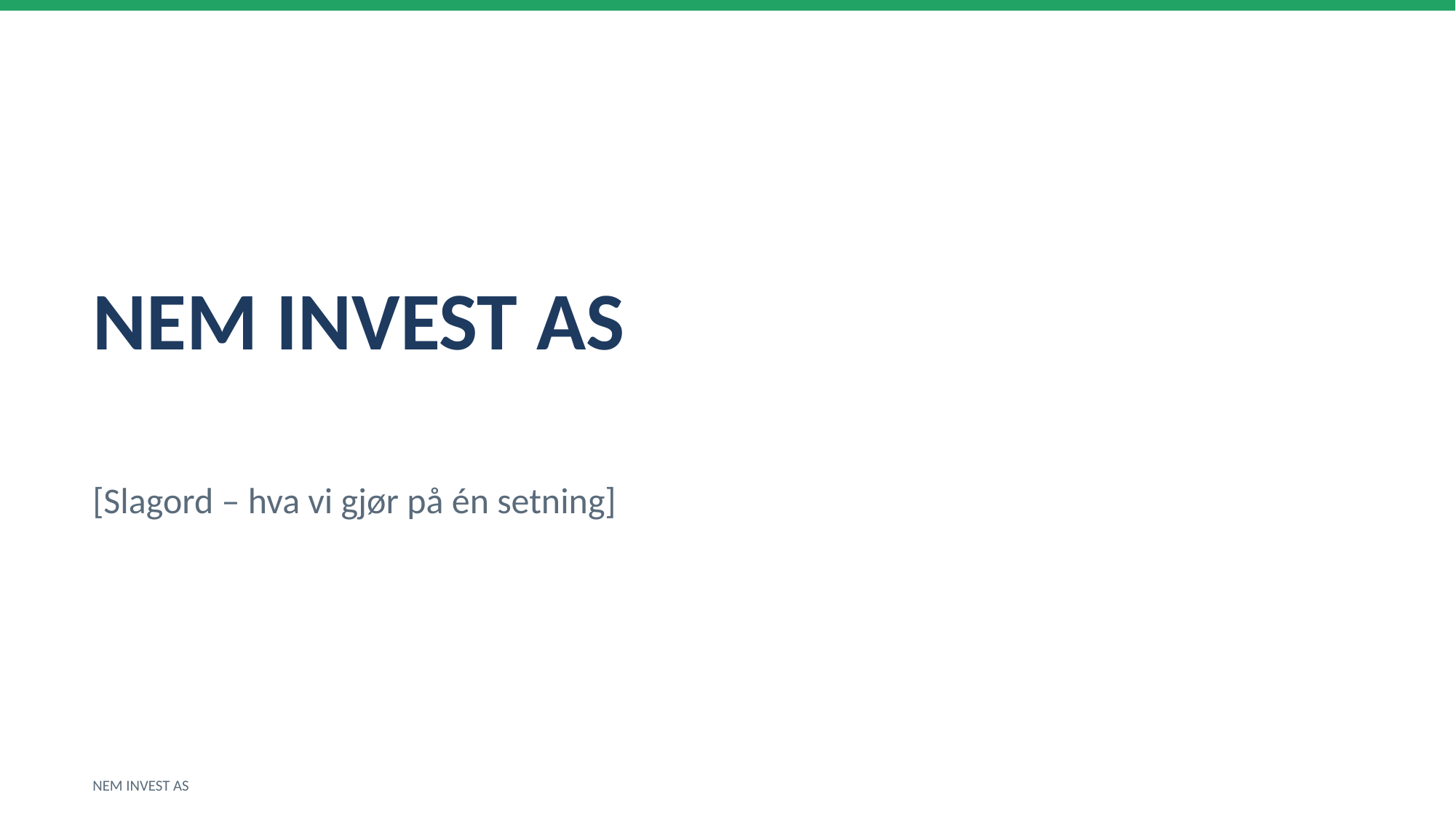

NEM INVEST AS
[Slagord – hva vi gjør på én setning]
NEM INVEST AS